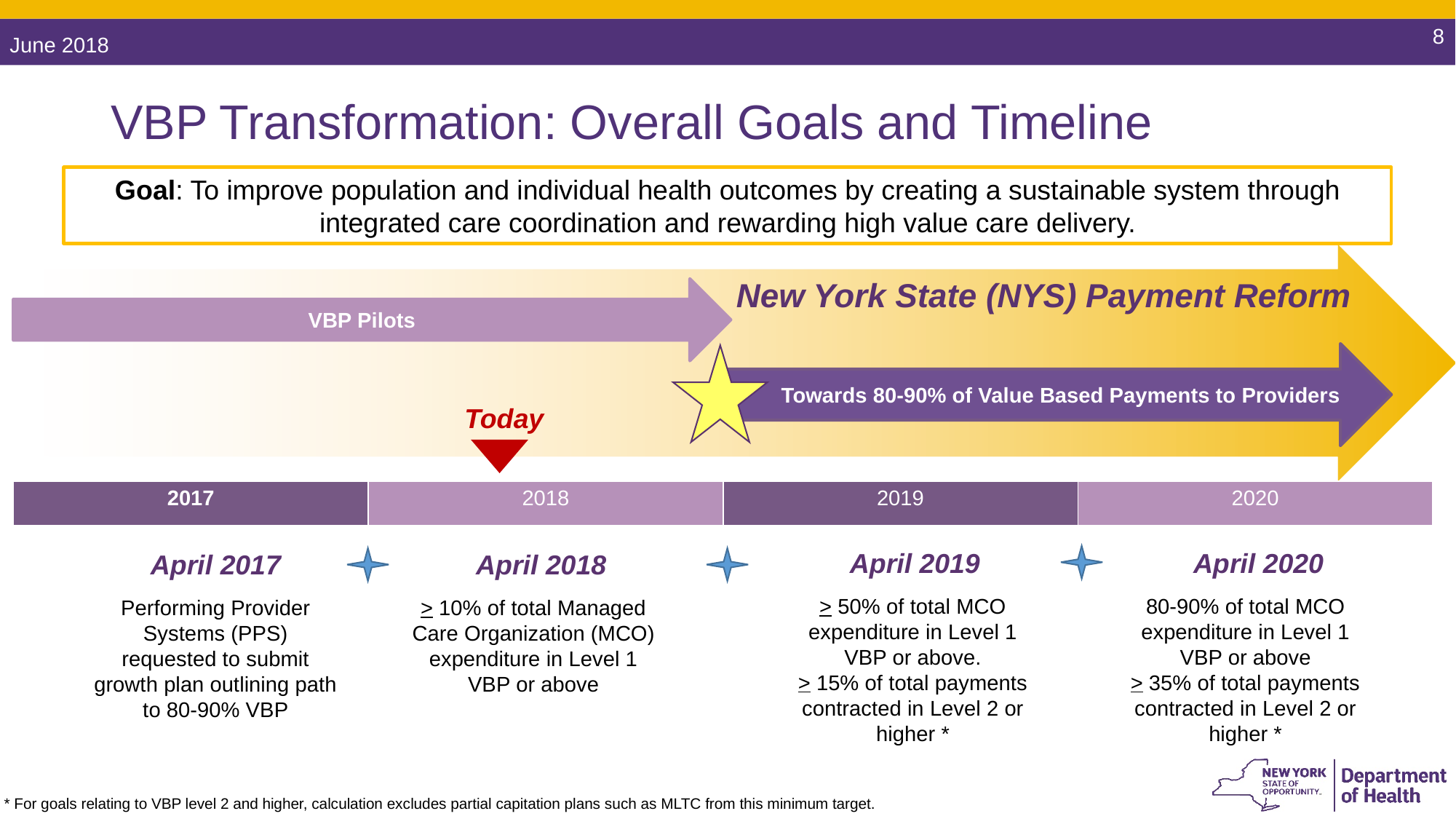

# VBP Transformation: Overall Goals and Timeline
Goal: To improve population and individual health outcomes by creating a sustainable system through integrated care coordination and rewarding high value care delivery.
New York State (NYS) Payment Reform

VBP Pilots
Towards 80-90% of Value Based Payments to Providers

Today

| 2017 | 2018 | 2019 | 2020 |
| --- | --- | --- | --- |
April 2019
April 2020
April 2017
April 2018

> 50% of total MCO expenditure in Level 1 VBP or above.
> 15% of total payments contracted in Level 2 or higher *

80-90% of total MCO expenditure in Level 1 VBP or above
> 35% of total payments contracted in Level 2 or higher *
Performing Provider Systems (PPS) requested to submit growth plan outlining path to 80-90% VBP
> 10% of total Managed Care Organization (MCO) expenditure in Level 1 VBP or above
* For goals relating to VBP level 2 and higher, calculation excludes partial capitation plans such as MLTC from this minimum target.